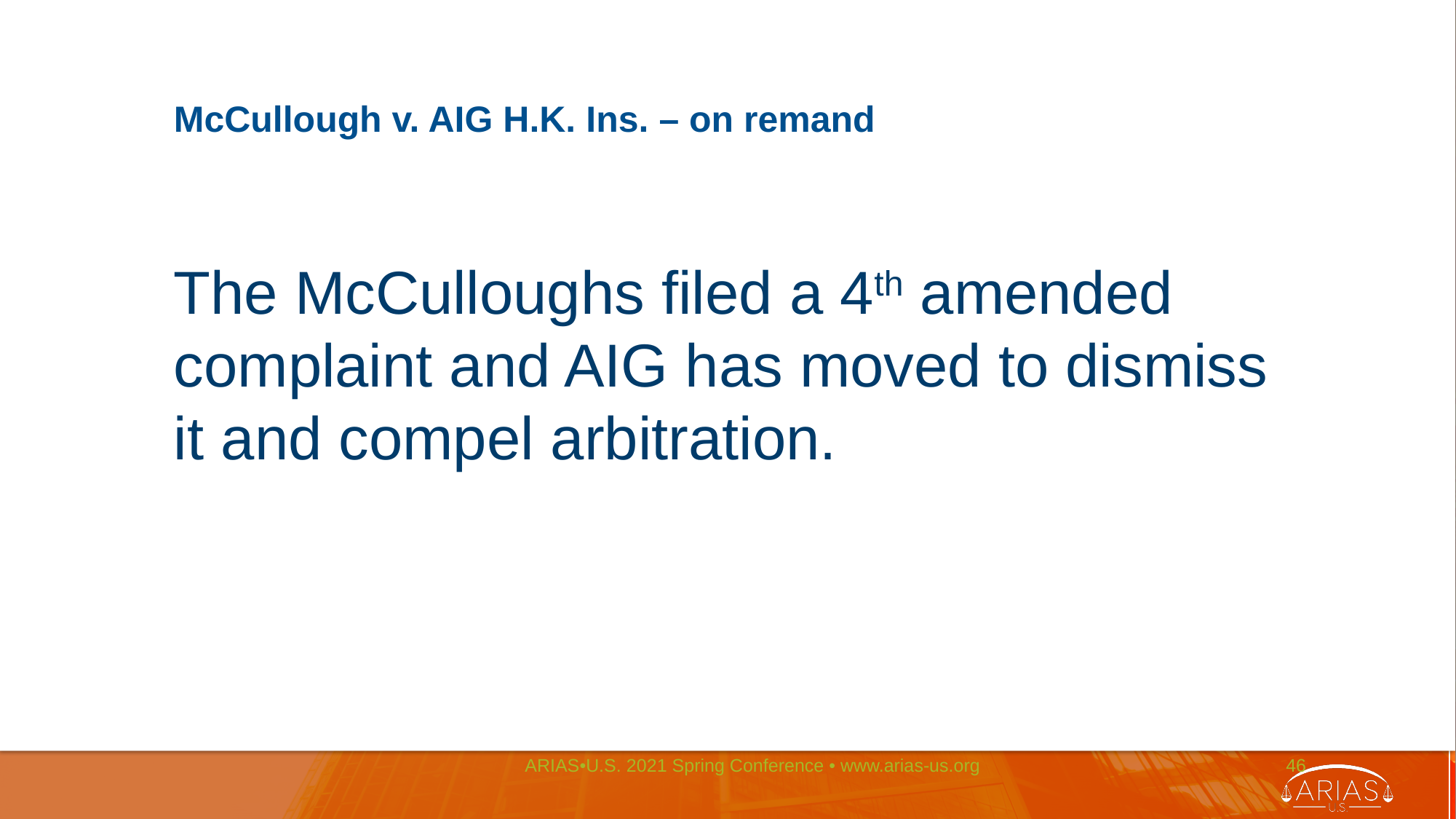

McCullough v. AIG H.K. Ins. – on remand
The McCulloughs filed a 4th amended complaint and AIG has moved to dismiss it and compel arbitration.
ARIAS•U.S. 2021 Spring Conference • www.arias-us.org
46